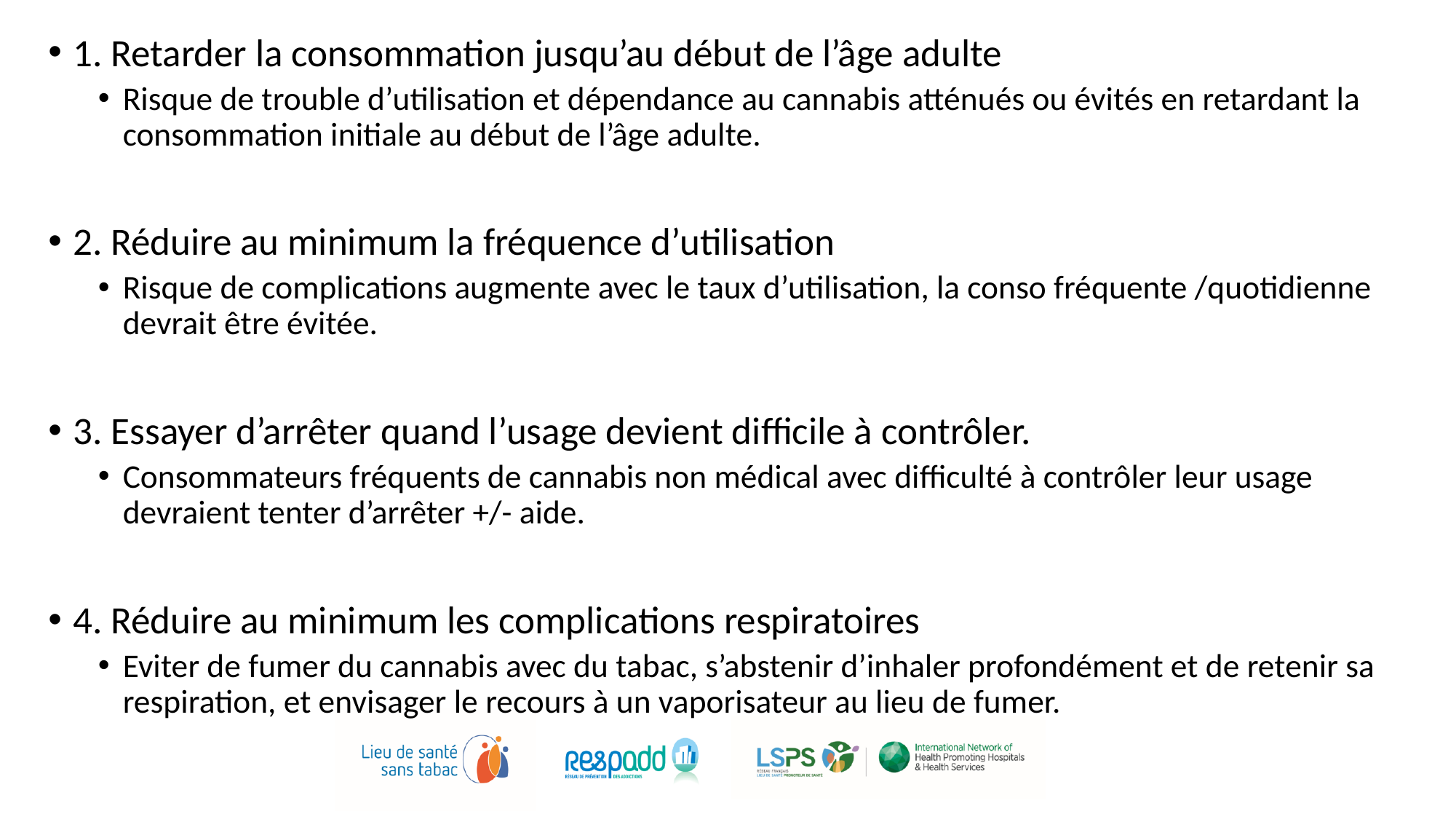

1. Retarder la consommation jusqu’au début de l’âge adulte
Risque de trouble d’utilisation et dépendance au cannabis atténués ou évités en retardant la consommation initiale au début de l’âge adulte.

2. Réduire au minimum la fréquence d’utilisation
Risque de complications augmente avec le taux d’utilisation, la conso fréquente /quotidienne devrait être évitée.

3. Essayer d’arrêter quand l’usage devient difficile à contrôler.
Consommateurs fréquents de cannabis non médical avec difficulté à contrôler leur usage devraient tenter d’arrêter +/- aide.

4. Réduire au minimum les complications respiratoires
Eviter de fumer du cannabis avec du tabac, s’abstenir d’inhaler profondément et de retenir sa respiration, et envisager le recours à un vaporisateur au lieu de fumer.

#